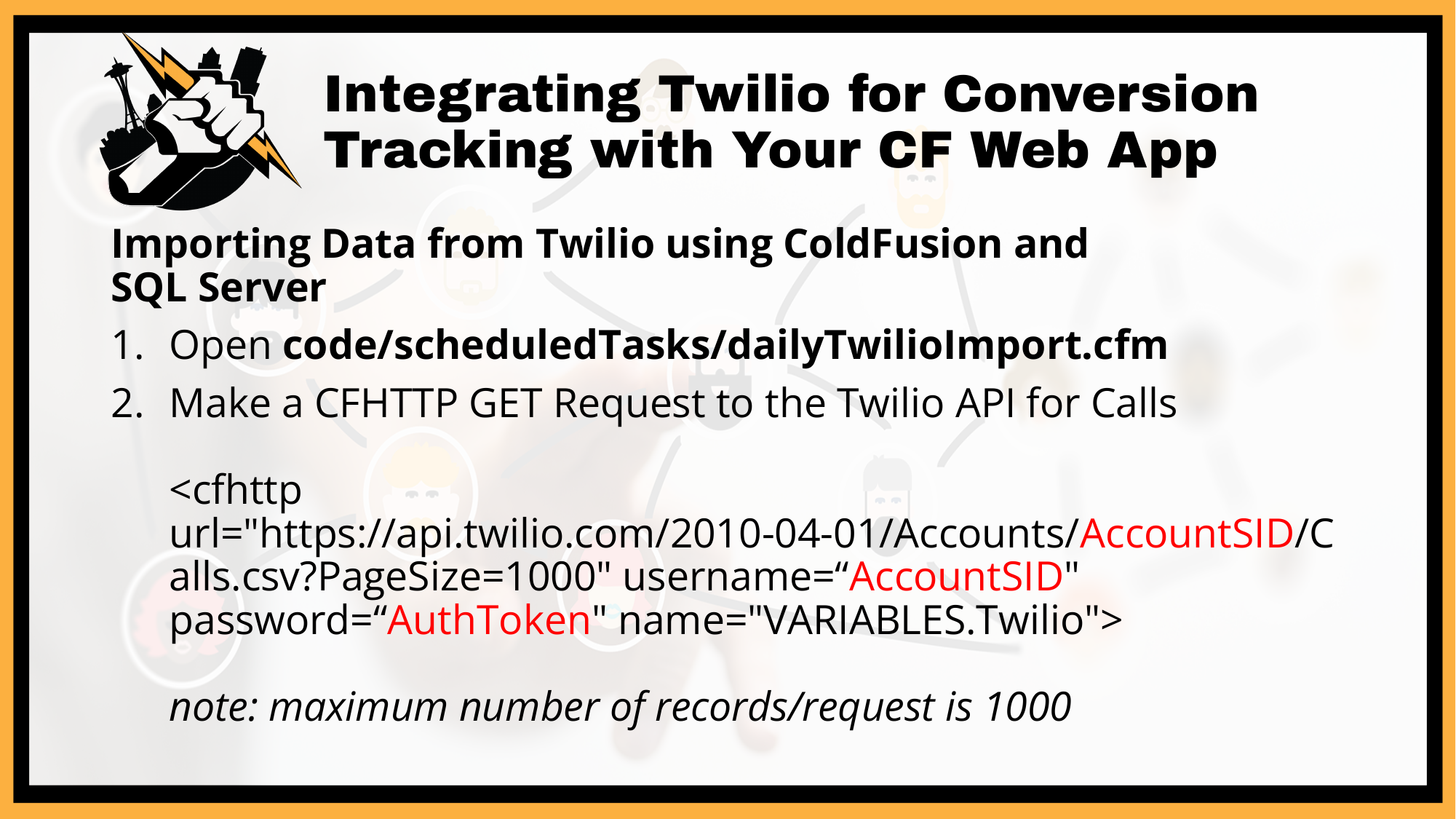

# Integrating Twilio for Conversion Tracking with Your CF Web App
Importing Data from Twilio using ColdFusion and
SQL Server
Open code/scheduledTasks/dailyTwilioImport.cfm
Make a CFHTTP GET Request to the Twilio API for Calls
<cfhttp url="https://api.twilio.com/2010-04-01/Accounts/AccountSID/Calls.csv?PageSize=1000" username=“AccountSID" password=“AuthToken" name="VARIABLES.Twilio">
note: maximum number of records/request is 1000